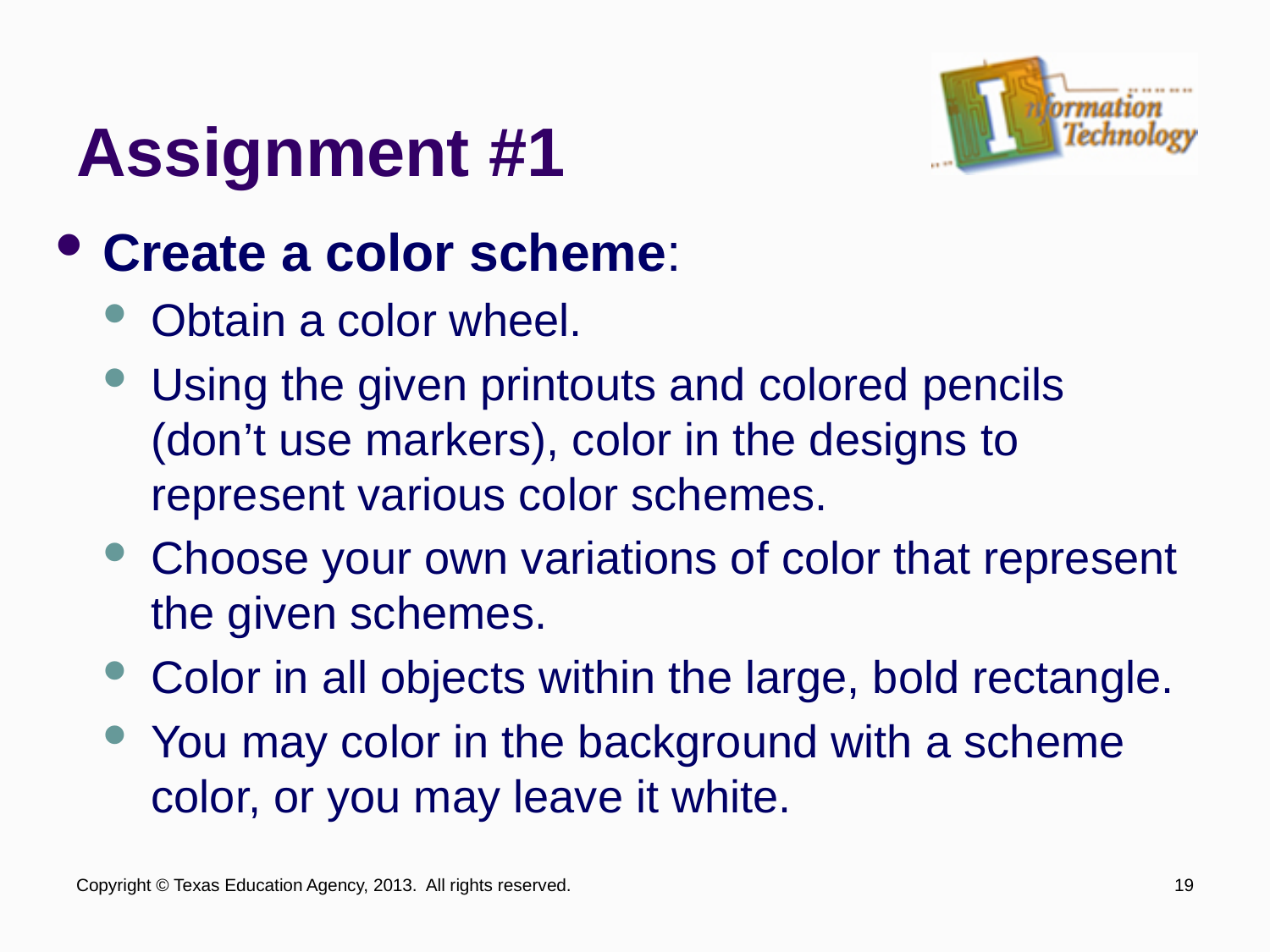

# Assignment #1
Create a color scheme:
Obtain a color wheel.
Using the given printouts and colored pencils (don’t use markers), color in the designs to represent various color schemes.
Choose your own variations of color that represent the given schemes.
Color in all objects within the large, bold rectangle.
You may color in the background with a scheme color, or you may leave it white.

Copyright © Texas Education Agency, 2013.  All rights reserved.
19